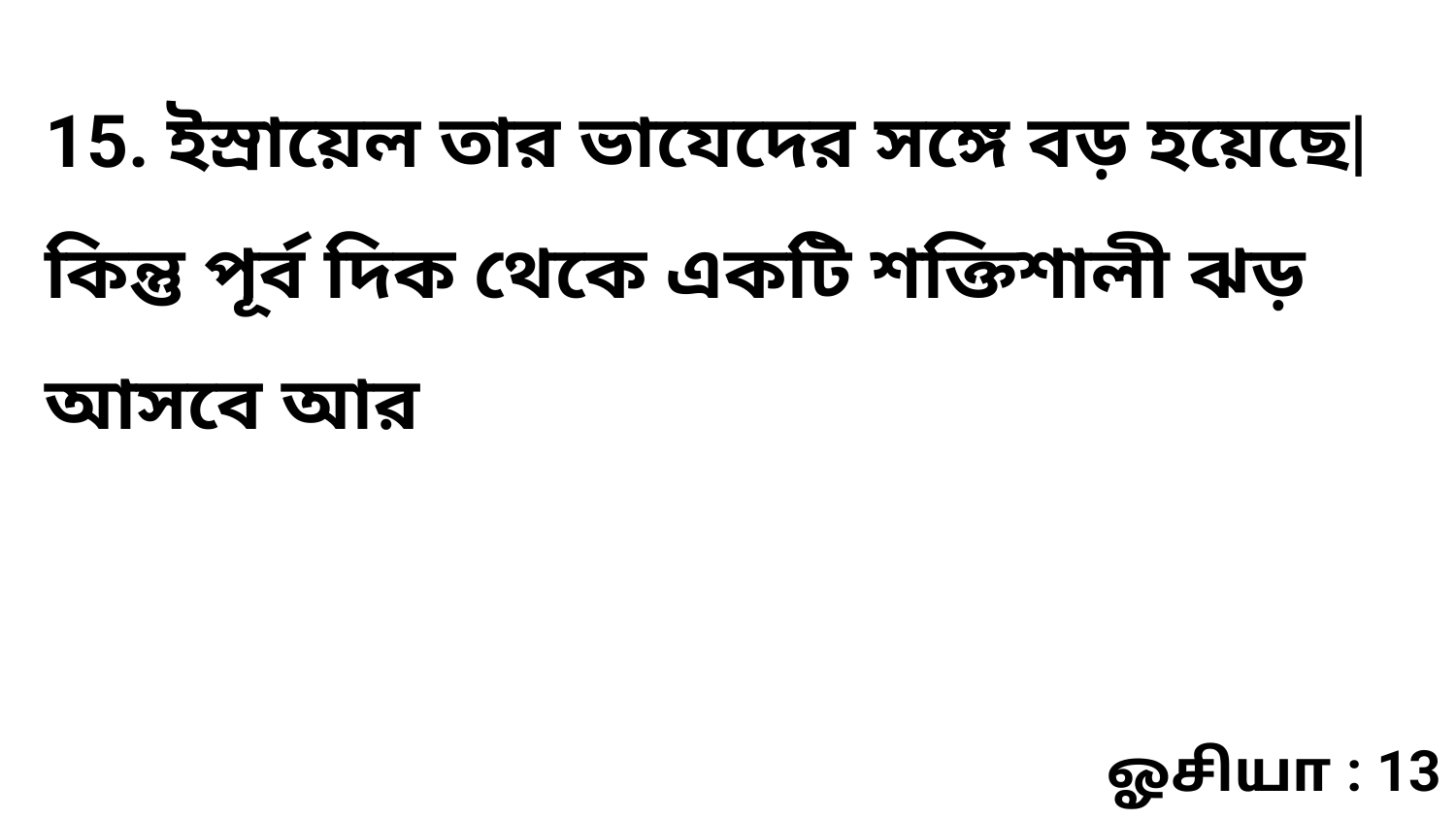

15. ইস্রায়েল তার ভাযেদের সঙ্গে বড় হয়েছে| কিন্তু পূর্ব দিক থেকে একটি শক্তিশালী ঝড় আসবে আর
ஓசியா : 13